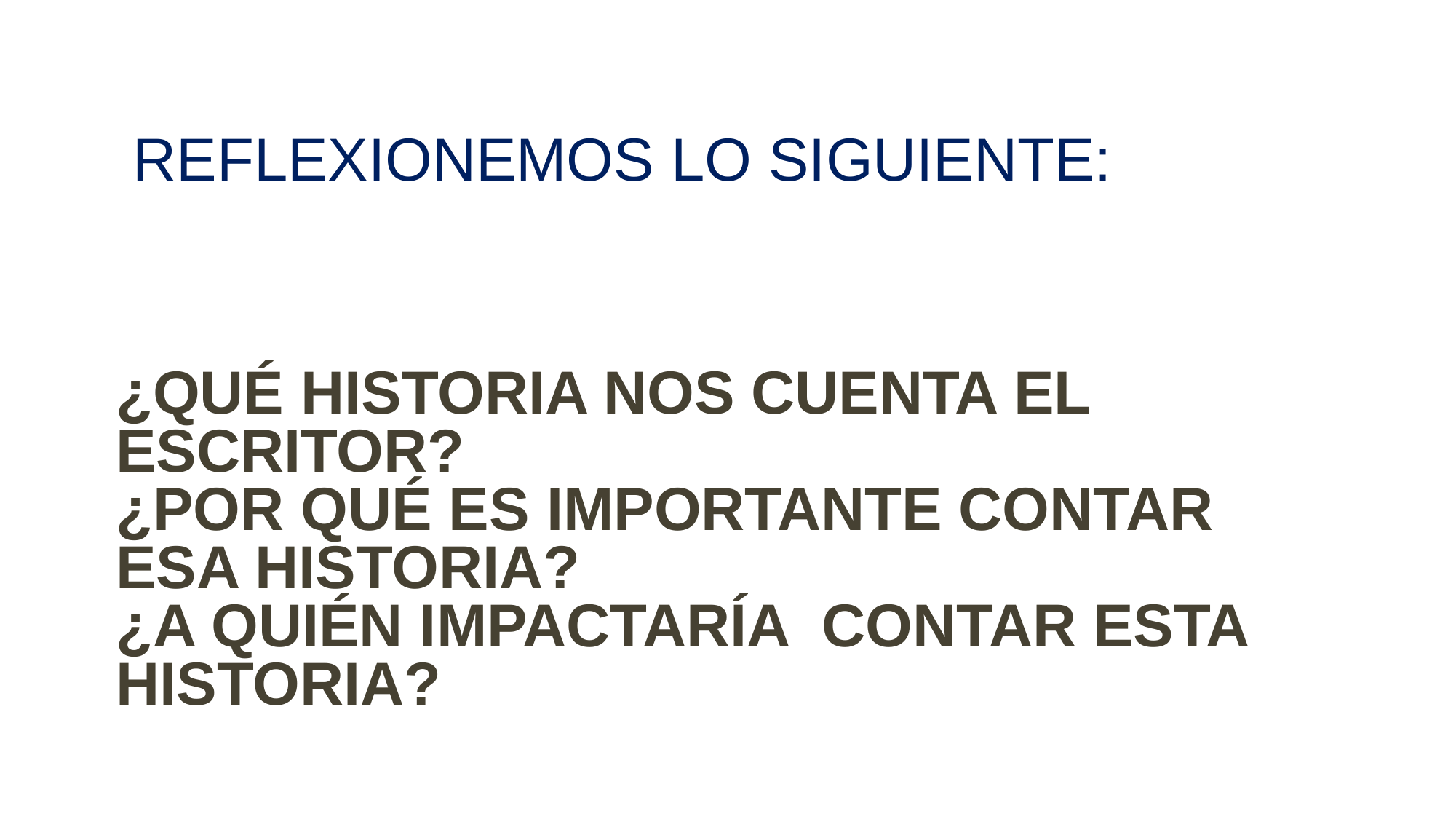

REFLEXIONEMOS LO SIGUIENTE:

¿QUÉ HISTORIA NOS CUENTA EL ESCRITOR?
¿POR QUÉ ES IMPORTANTE CONTAR ESA HISTORIA?
¿A QUIÉN IMPACTARÍA  CONTAR ESTA HISTORIA?